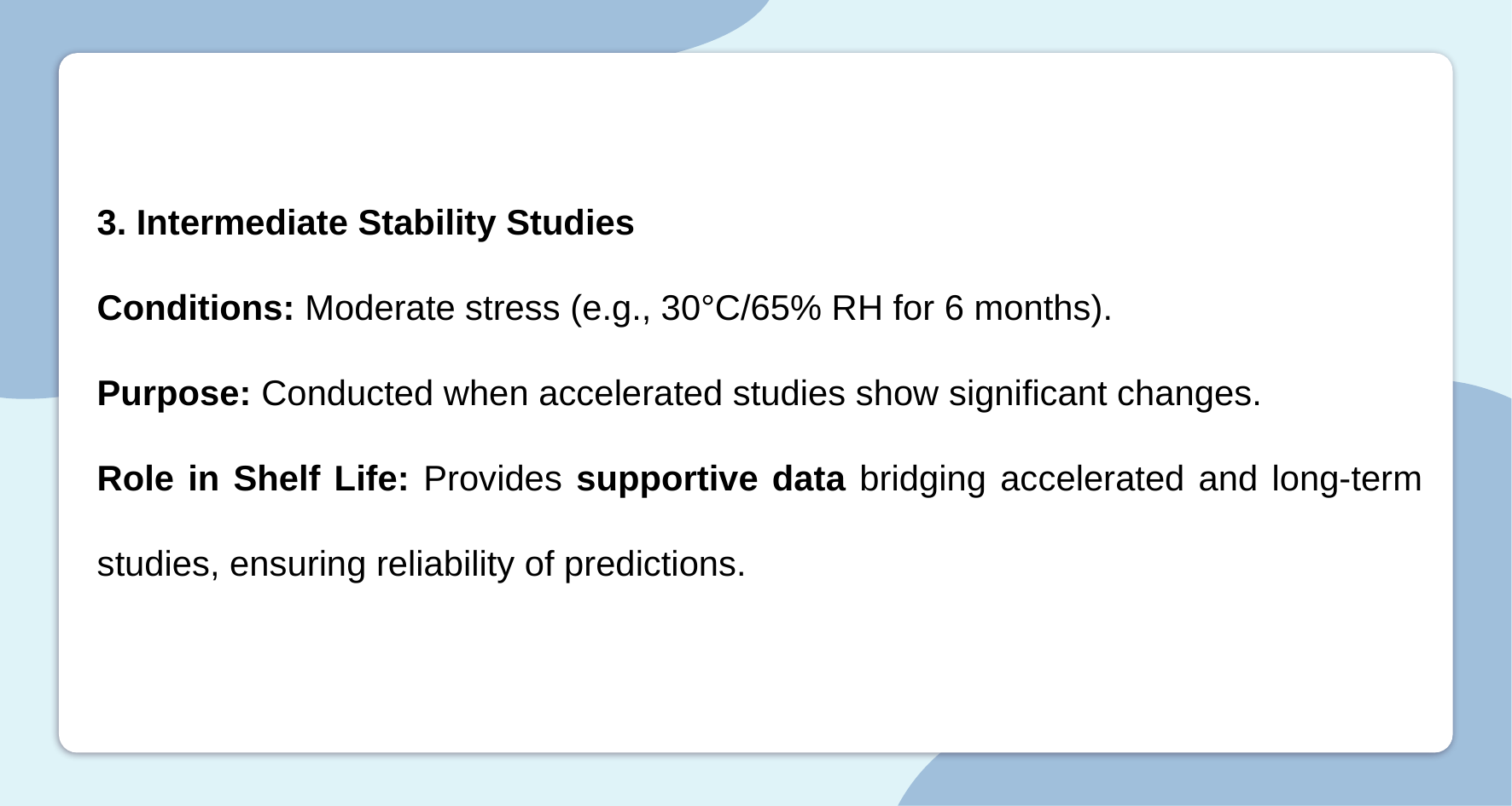

3. Intermediate Stability Studies
Conditions: Moderate stress (e.g., 30°C/65% RH for 6 months).
Purpose: Conducted when accelerated studies show significant changes.
Role in Shelf Life: Provides supportive data bridging accelerated and long-term studies, ensuring reliability of predictions.